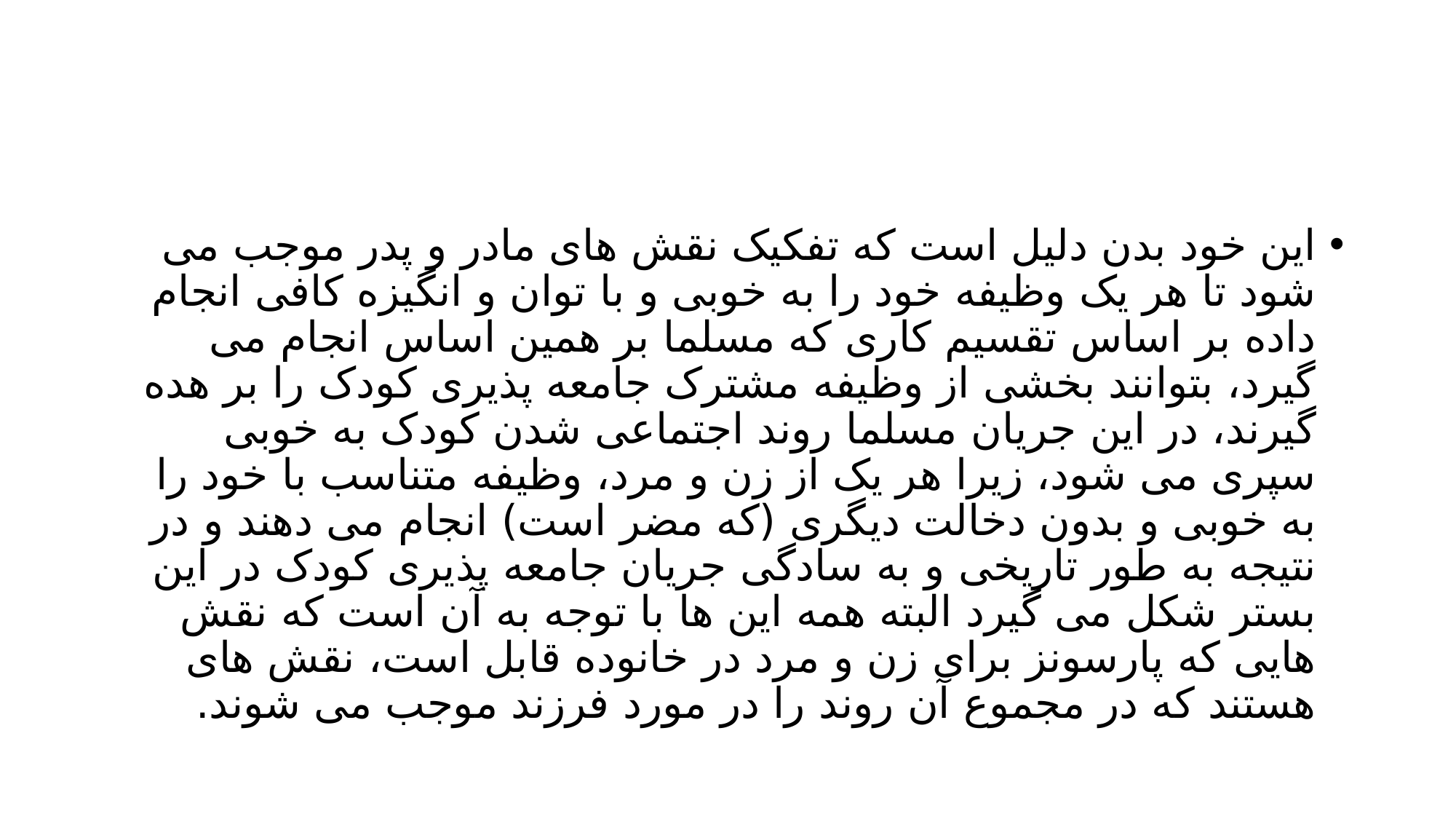

#
این خود بدن دلیل است که تفکیک نقش های مادر و پدر موجب می شود تا هر یک وظیفه خود را به خوبی و با توان و انگیزه کافی انجام داده بر اساس تقسیم کاری که مسلما بر همین اساس انجام می گیرد، بتوانند بخشی از وظیفه مشترک جامعه پذیری کودک را بر هده گیرند، در این جریان مسلما روند اجتماعی شدن کودک به خوبی سپری می شود، زیرا هر یک از زن و مرد، وظیفه متناسب با خود را به خوبی و بدون دخالت دیگری (که مضر است) انجام می دهند و در نتیجه به طور تاریخی و به سادگی جریان جامعه پذیری کودک در این بستر شکل می گیرد البته همه این ها با توجه به آن است که نقش هایی که پارسونز برای زن و مرد در خانوده قابل است، نقش های هستند که در مجموع آن روند را در مورد فرزند موجب می شوند.